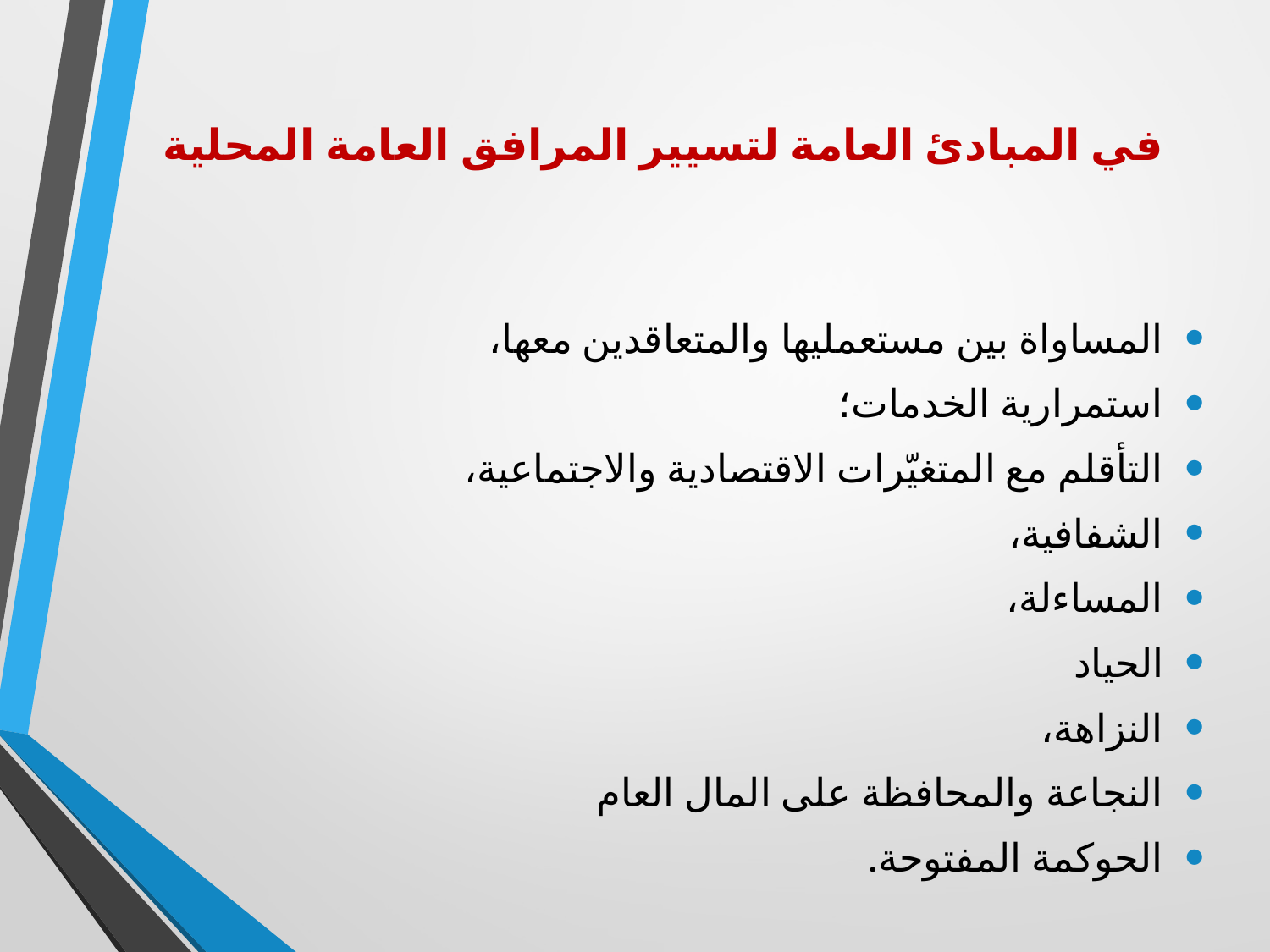

# في المبادئ العامة لتسيير المرافق العامة المحلية
المساواة بين مستعمليها والمتعاقدين معها،
استمرارية الخدمات؛
التأقلم مع المتغيّرات الاقتصادية والاجتماعية،
الشفافية،
المساءلة،
الحياد
النزاهة،
النجاعة والمحافظة على المال العام
الحوكمة المفتوحة.